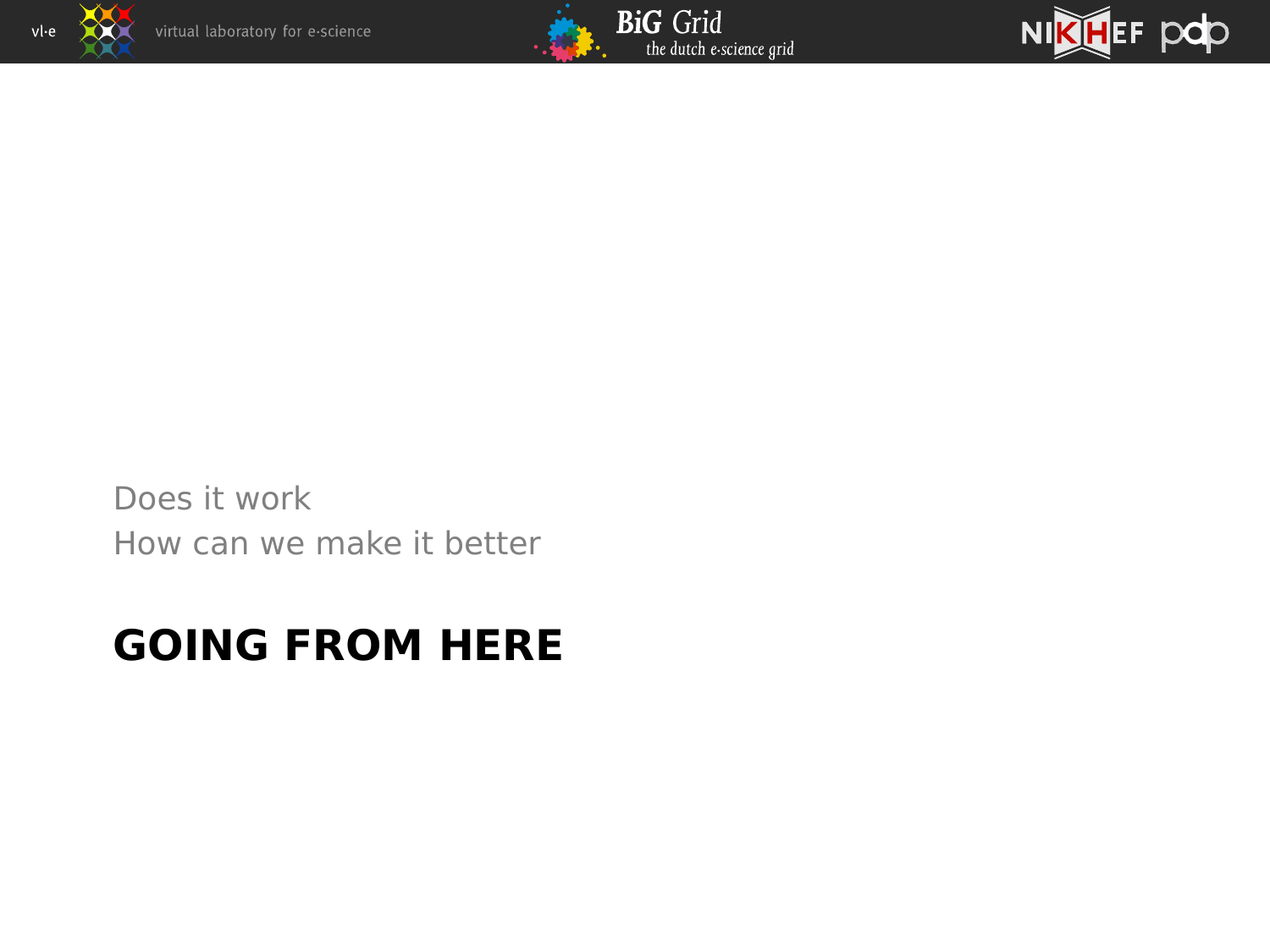

Does it work
How can we make it better

# Going From here